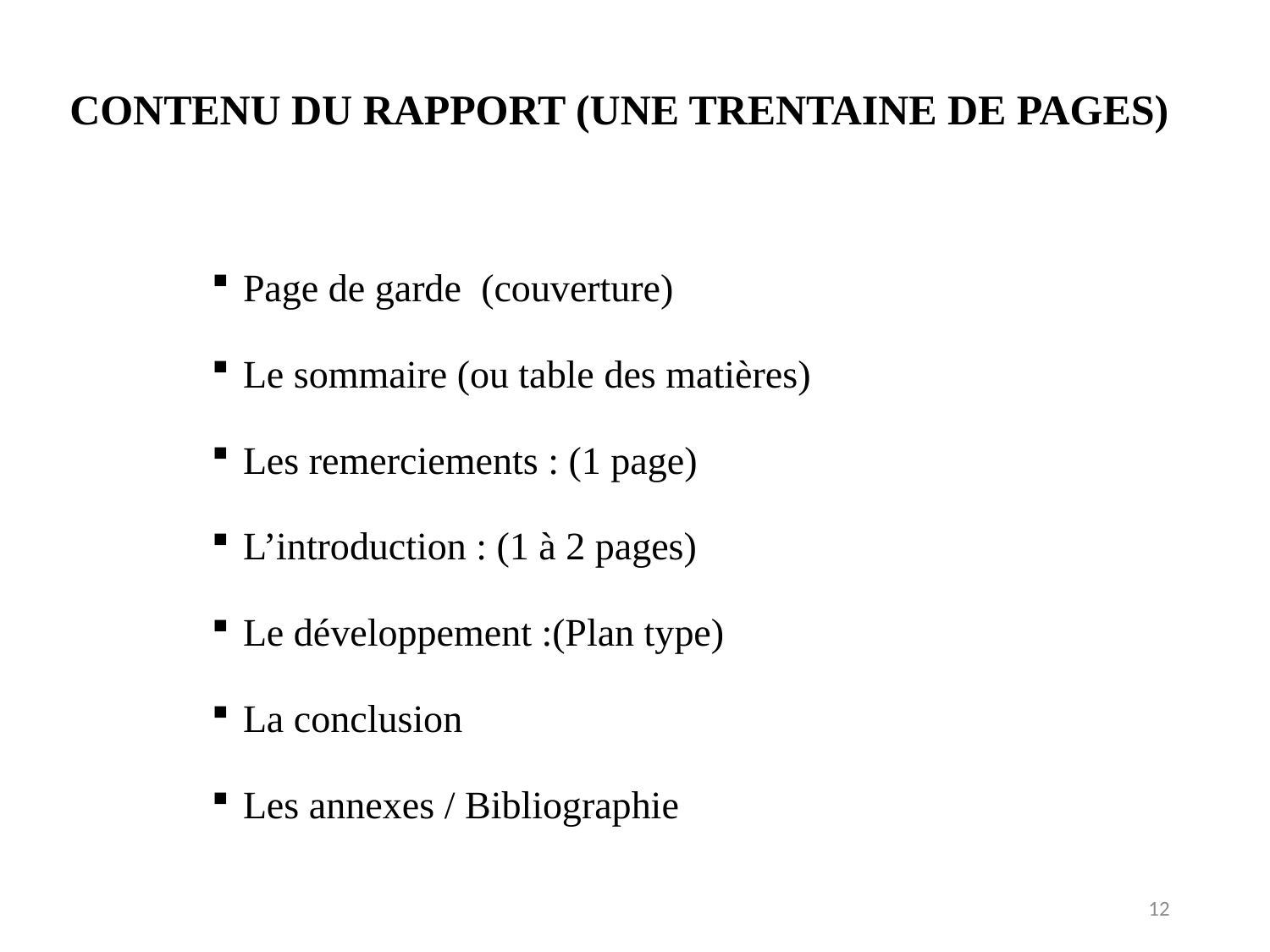

# CONTENU DU RAPPORT (UNE TRENTAINE DE PAGES)
Page de garde  (couverture)
Le sommaire (ou table des matières)
Les remerciements : (1 page)
L’introduction : (1 à 2 pages)
Le développement :(Plan type)
La conclusion
Les annexes / Bibliographie
12